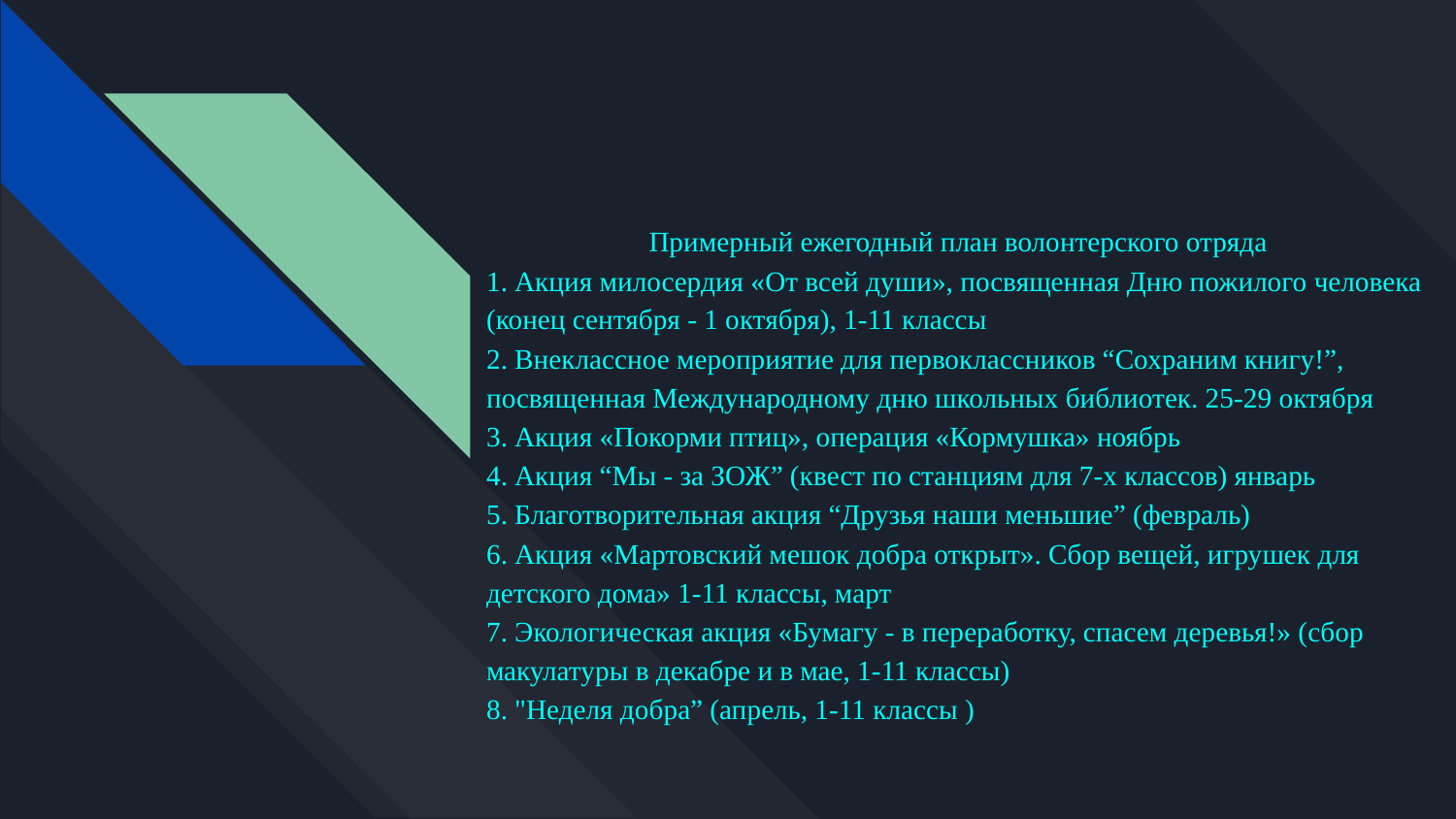

Примерный ежегодный план волонтерского отряда
1. Акция милосердия «От всей души», посвященная Дню пожилого человека (конец сентября - 1 октября), 1-11 классы
2. Внеклассное мероприятие для первоклассников “Сохраним книгу!”, посвященная Международному дню школьных библиотек. 25-29 октября
3. Акция «Покорми птиц», операция «Кормушка» ноябрь
4. Акция “Мы - за ЗОЖ” (квест по станциям для 7-х классов) январь
5. Благотворительная акция “Друзья наши меньшие” (февраль)
6. Акция «Мартовский мешок добра открыт». Сбор вещей, игрушек для детского дома» 1-11 классы, март
7. Экологическая акция «Бумагу - в переработку, спасем деревья!» (сбор макулатуры в декабре и в мае, 1-11 классы)
​​​​​​​8. "Неделя добра” (апрель, 1-11 классы )